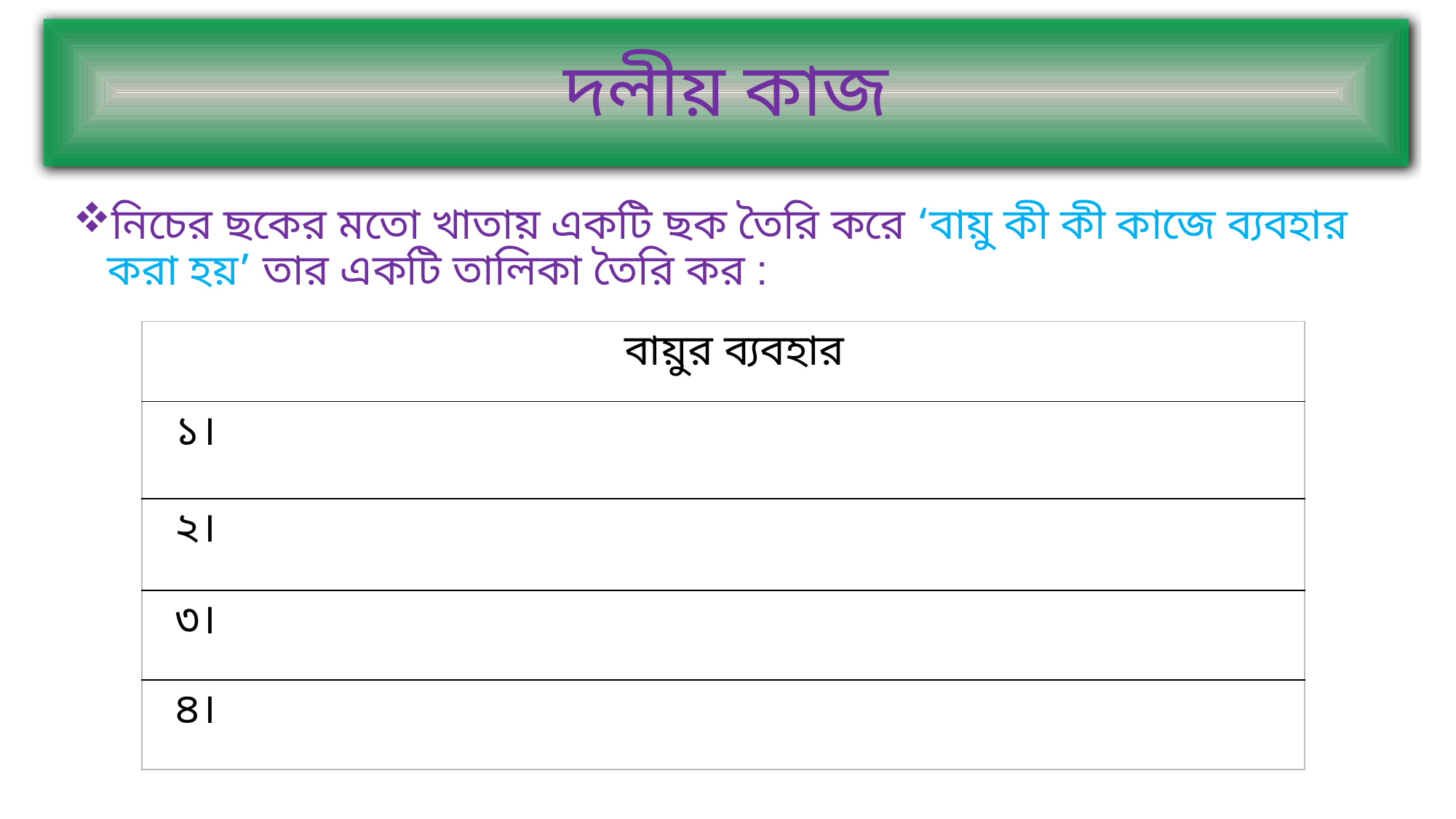

দলীয় কাজ
নিচের ছকের মতো খাতায় একটি ছক তৈরি করে ‘বায়ু কী কী কাজে ব্যবহার করা হয়’ তার একটি তালিকা তৈরি কর :
| বায়ুর ব্যবহার |
| --- |
| ১। |
| ২। |
| ৩। |
| ৪। |